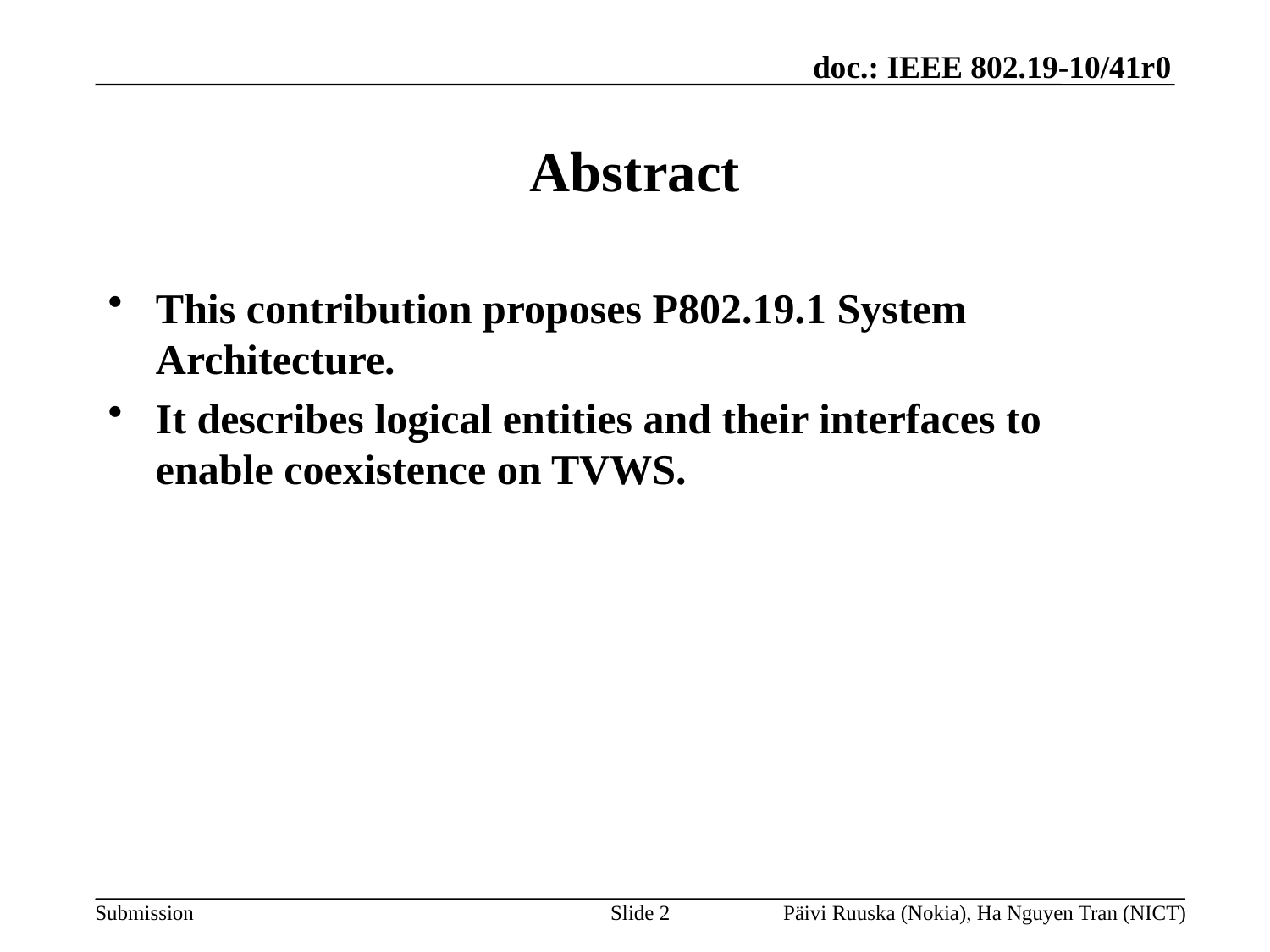

# Abstract
This contribution proposes P802.19.1 System Architecture.
It describes logical entities and their interfaces to enable coexistence on TVWS.
Slide 2
Päivi Ruuska (Nokia), Ha Nguyen Tran (NICT)